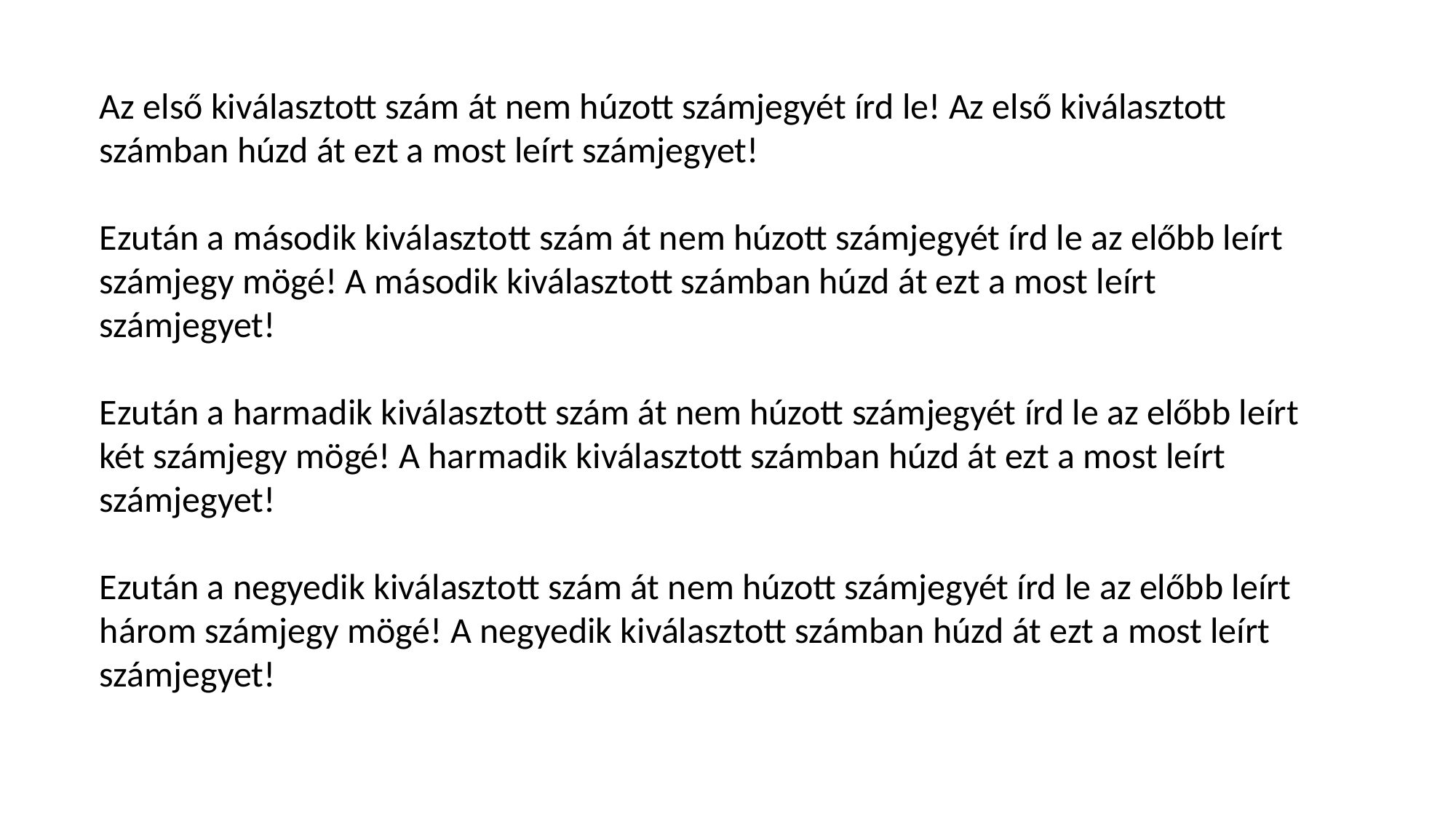

Az első kiválasztott szám át nem húzott számjegyét írd le! Az első kiválasztott számban húzd át ezt a most leírt számjegyet!

Ezután a második kiválasztott szám át nem húzott számjegyét írd le az előbb leírt számjegy mögé! A második kiválasztott számban húzd át ezt a most leírt számjegyet!

Ezután a harmadik kiválasztott szám át nem húzott számjegyét írd le az előbb leírt két számjegy mögé! A harmadik kiválasztott számban húzd át ezt a most leírt számjegyet!

Ezután a negyedik kiválasztott szám át nem húzott számjegyét írd le az előbb leírt három számjegy mögé! A negyedik kiválasztott számban húzd át ezt a most leírt számjegyet!